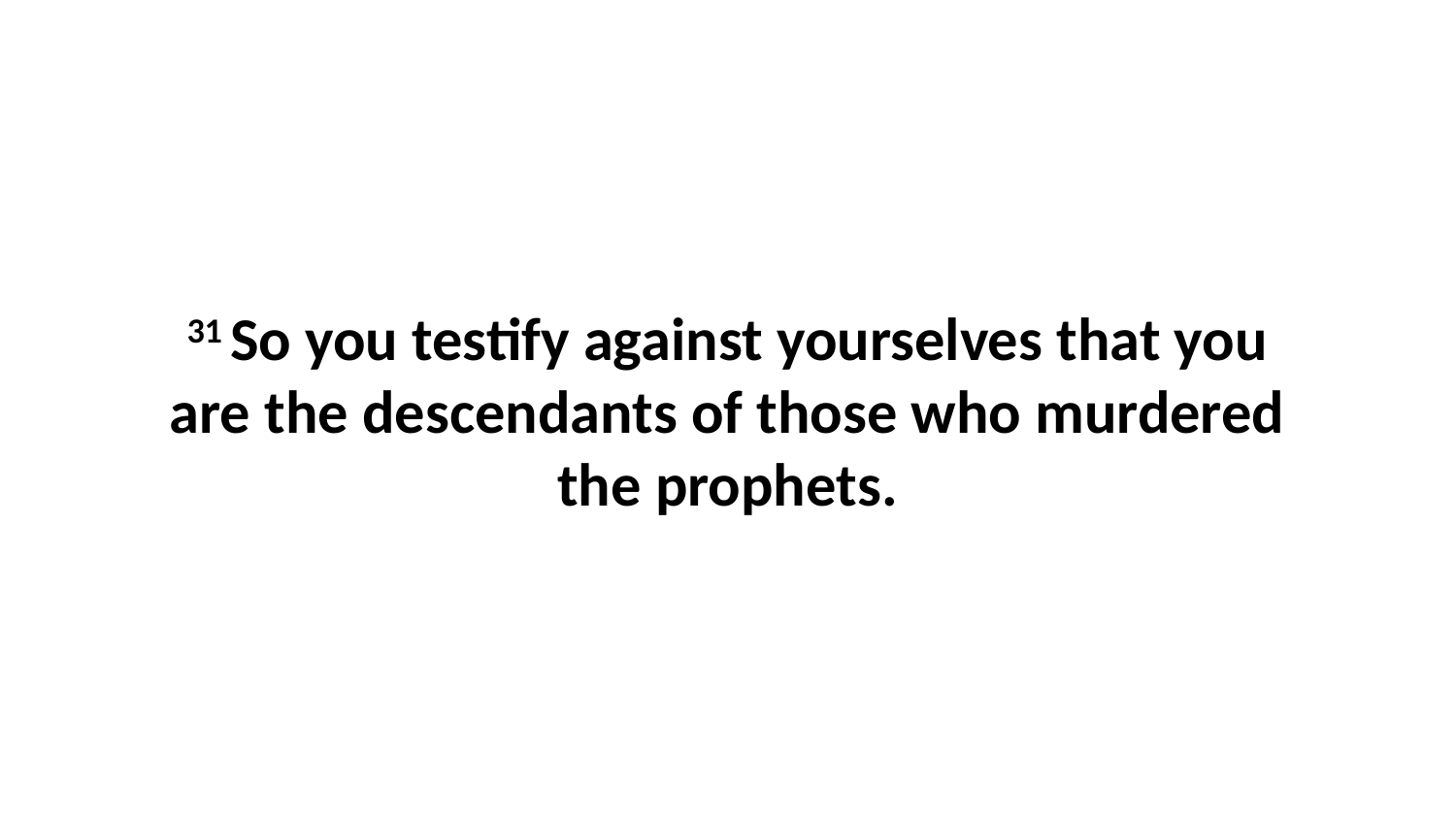

31 So you testify against yourselves that you are the descendants of those who murdered the prophets.